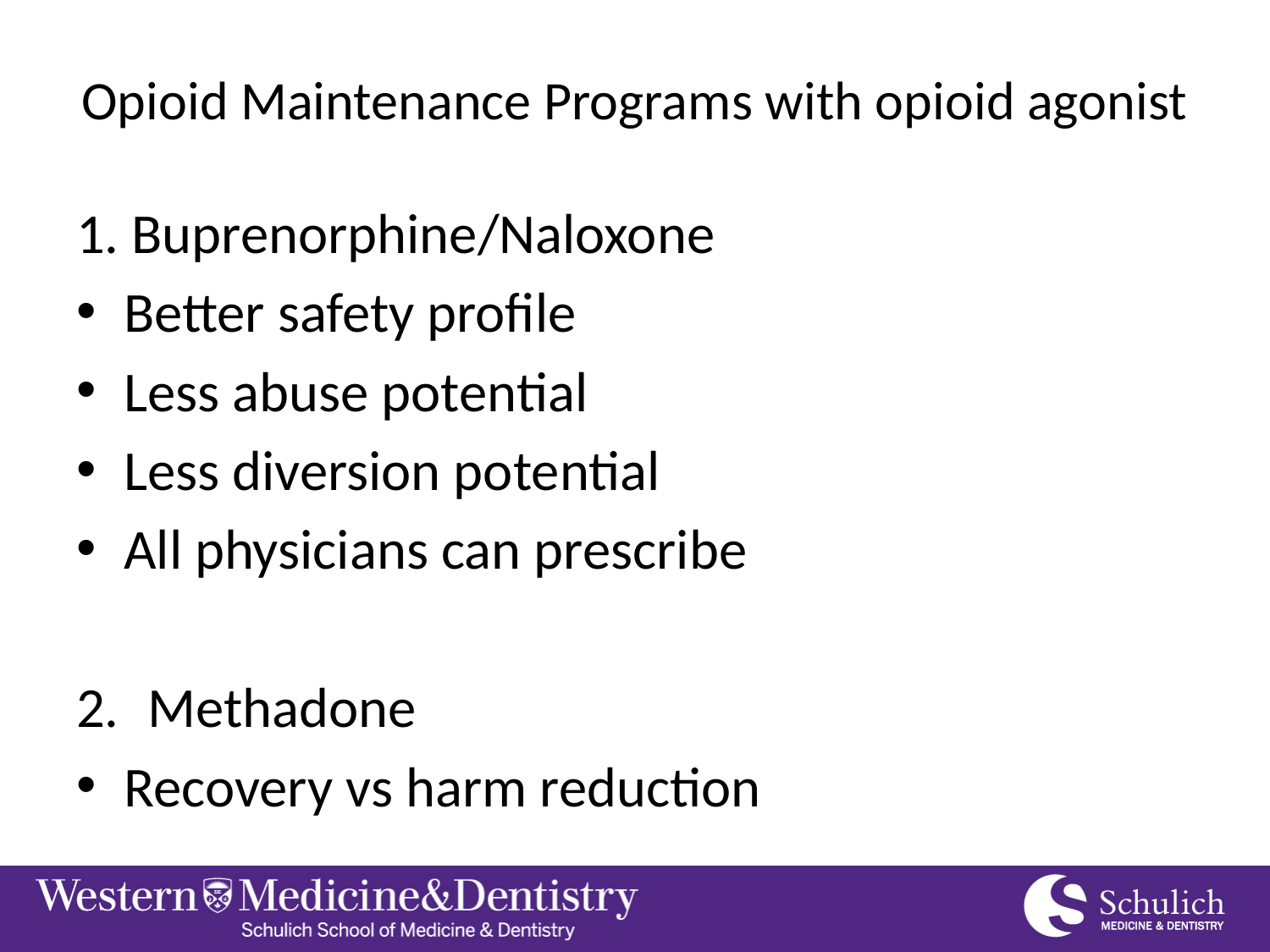

# Opioid Maintenance Programs with opioid agonist
1. Buprenorphine/Naloxone
Better safety profile
Less abuse potential
Less diversion potential
All physicians can prescribe

Methadone
Recovery vs harm reduction